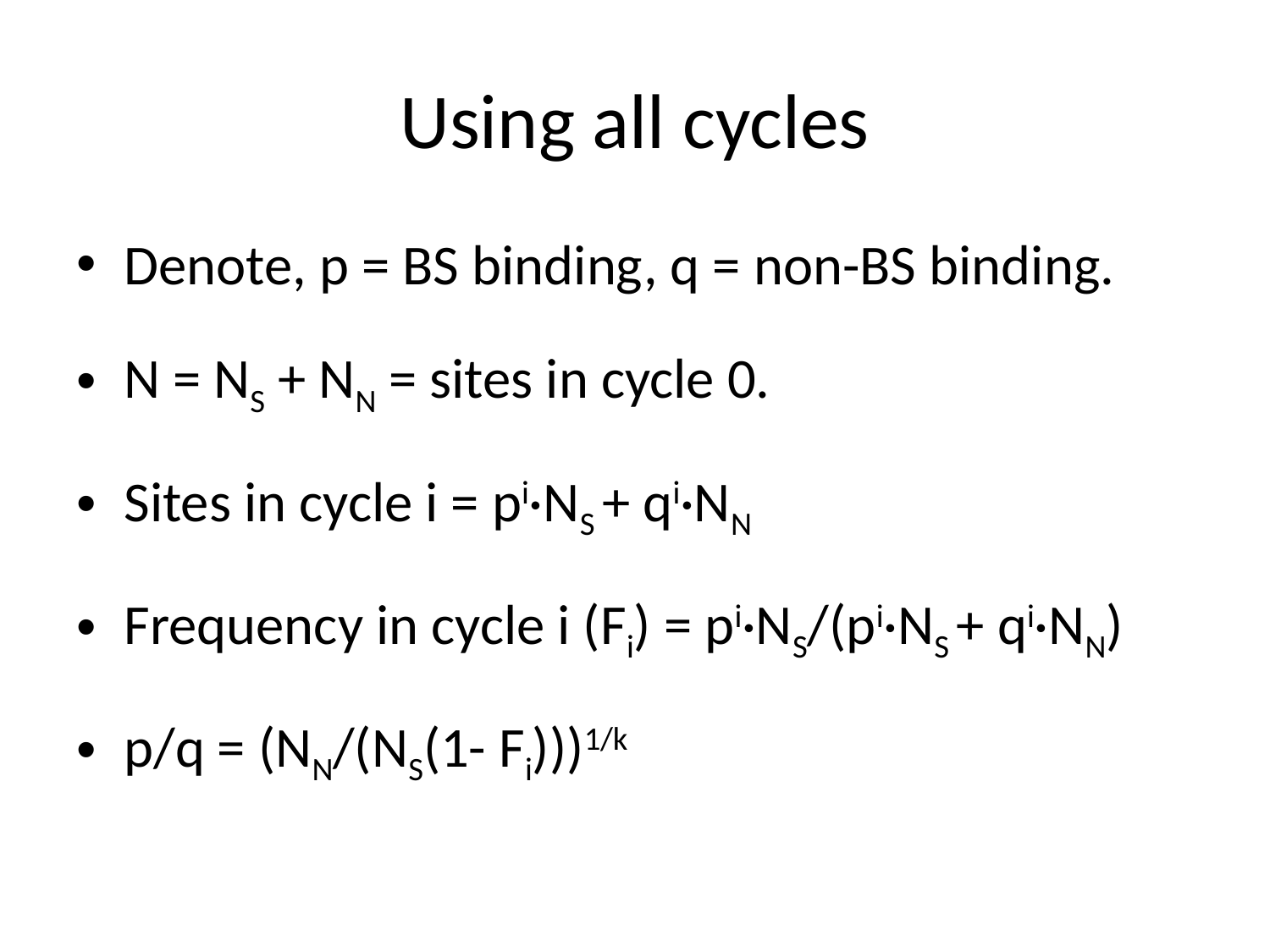

# Using all cycles
Denote, p = BS binding, q = non-BS binding.

N = NS + NN = sites in cycle 0.

Sites in cycle i = pi·NS + qi·NN

Frequency in cycle i (Fi) = pi·NS/(pi·NS + qi·NN)

p/q = (NN/(NS(1- Fi)))1/k